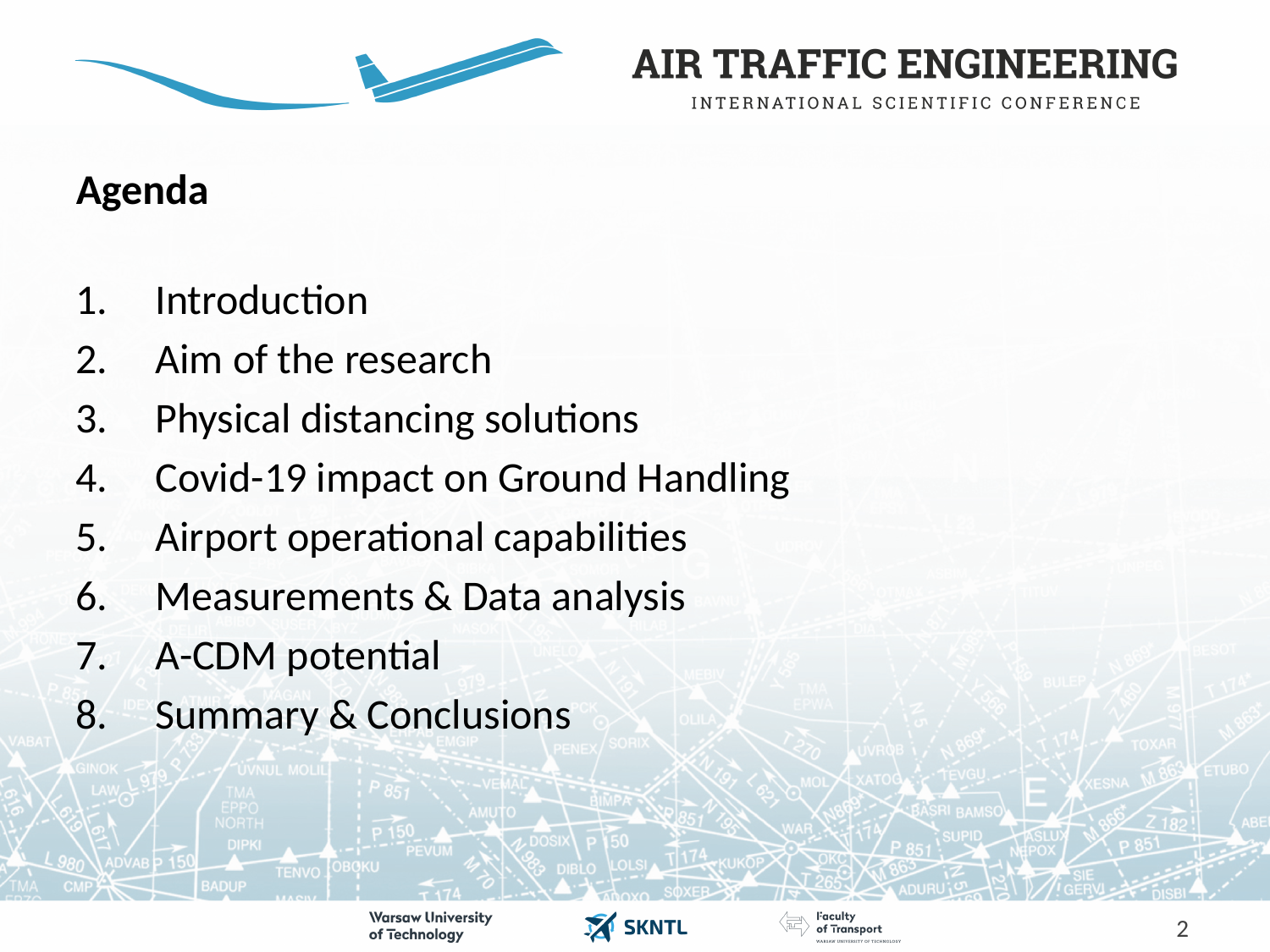

# Agenda
Introduction
Aim of the research
Physical distancing solutions
Covid-19 impact on Ground Handling
Airport operational capabilities
Measurements & Data analysis
A-CDM potential
Summary & Conclusions
2